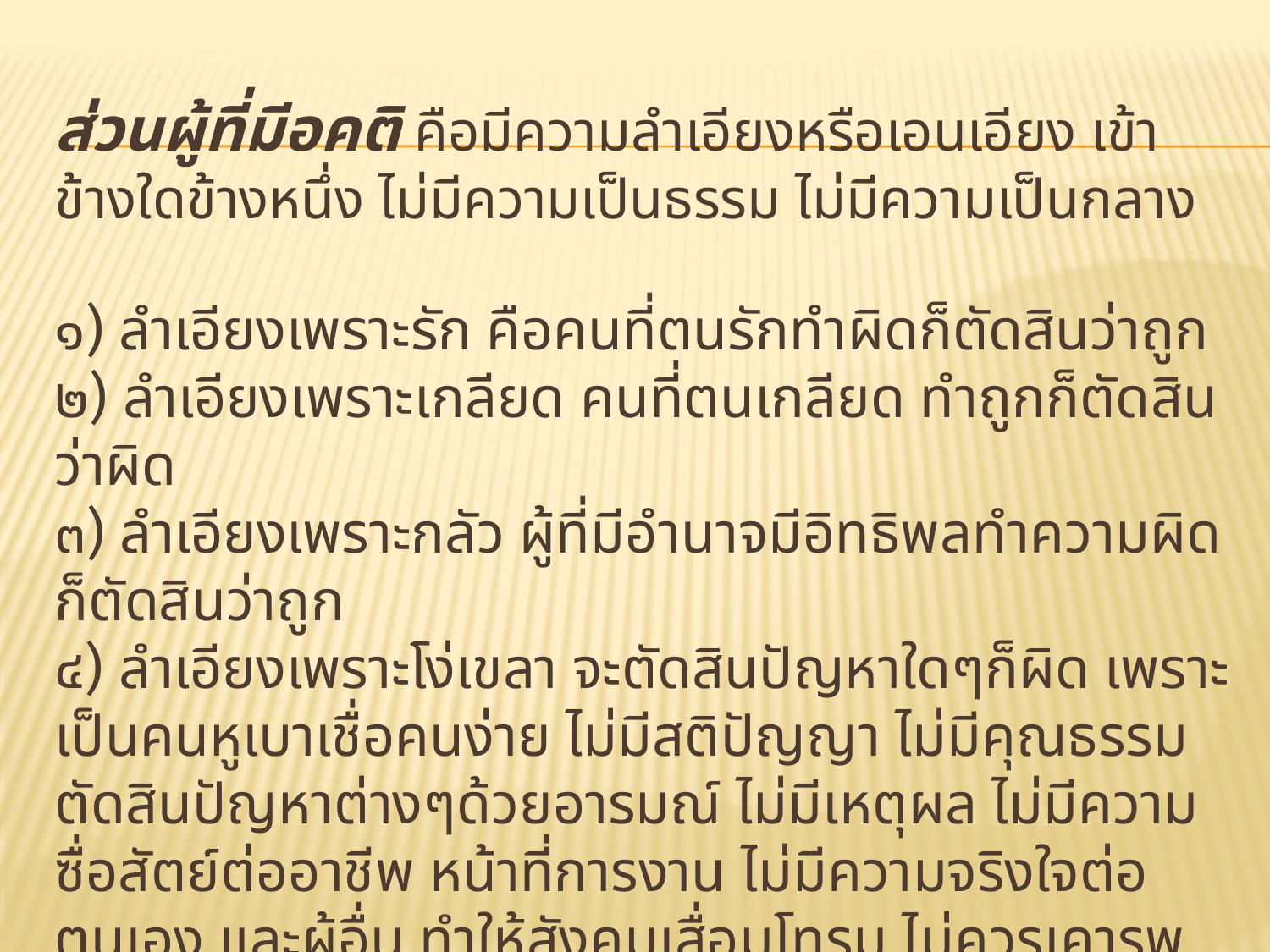

# ส่วนผู้ที่มีอคติ คือมีความลำเอียงหรือเอนเอียง เข้าข้างใดข้างหนึ่ง ไม่มีความเป็นธรรม ไม่มีความเป็นกลาง
๑) ลำเอียงเพราะรัก คือคนที่ตนรักทำผิดก็ตัดสินว่าถูก
๒) ลำเอียงเพราะเกลียด คนที่ตนเกลียด ทำถูกก็ตัดสินว่าผิด
๓) ลำเอียงเพราะกลัว ผู้ที่มีอำนาจมีอิทธิพลทำความผิดก็ตัดสินว่าถูก
๔) ลำเอียงเพราะโง่เขลา จะตัดสินปัญหาใดๆก็ผิด เพราะเป็นคนหูเบาเชื่อคนง่าย ไม่มีสติปัญญา ไม่มีคุณธรรม ตัดสินปัญหาต่างๆด้วยอารมณ์ ไม่มีเหตุผล ไม่มีความซื่อสัตย์ต่ออาชีพ หน้าที่การงาน ไม่มีความจริงใจต่อตนเอง และผู้อื่น ทำให้สังคมเสื่อมโทรม ไม่ควรเคารพนับถือ ไม่ควรคบค้าสมาคม นี้คือ ผู้ที่ขาดคุณธรรมทั้ง ๓ อย่าง